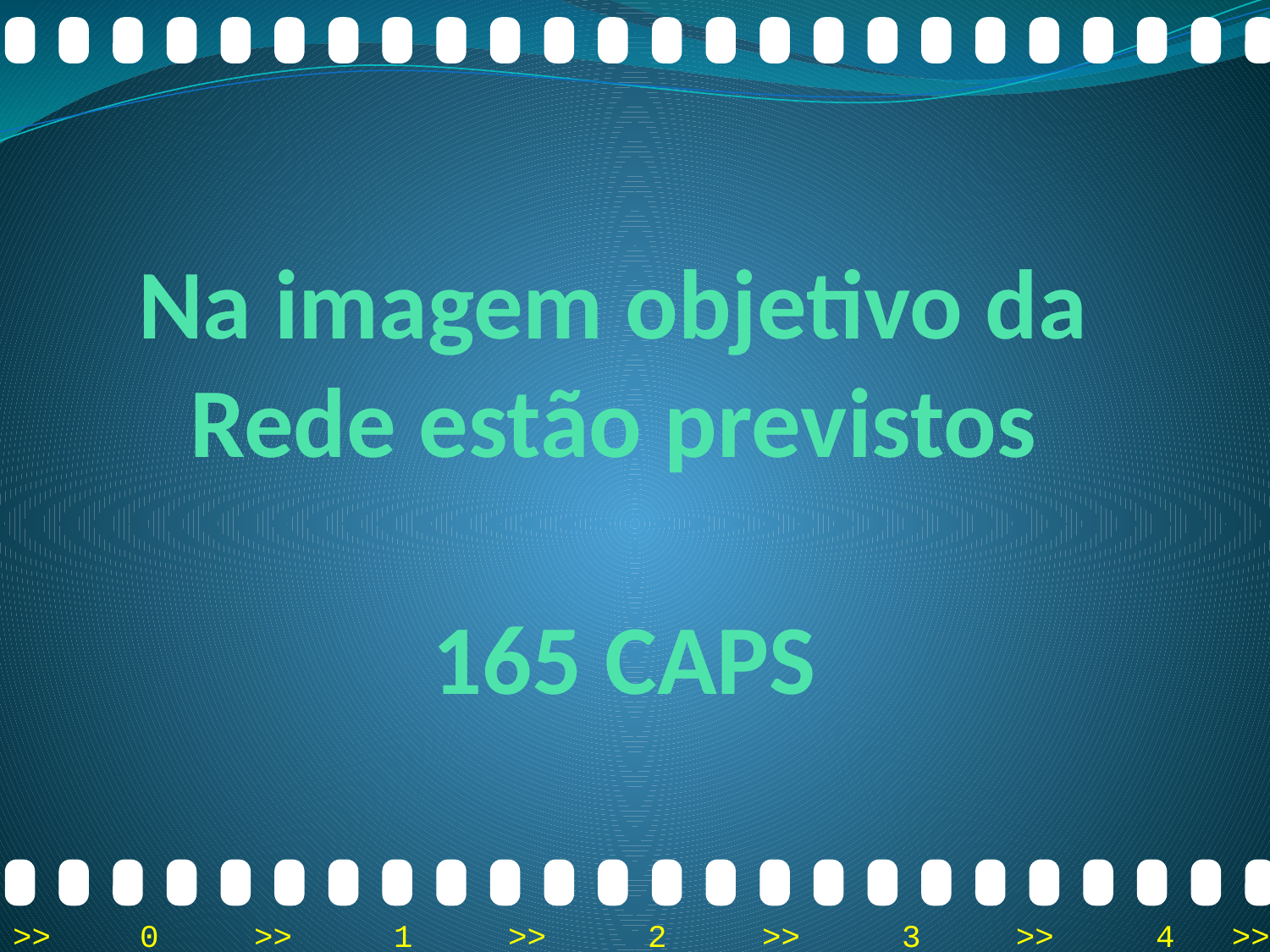

# Na imagem objetivo da Rede estão previstos 165 CAPS